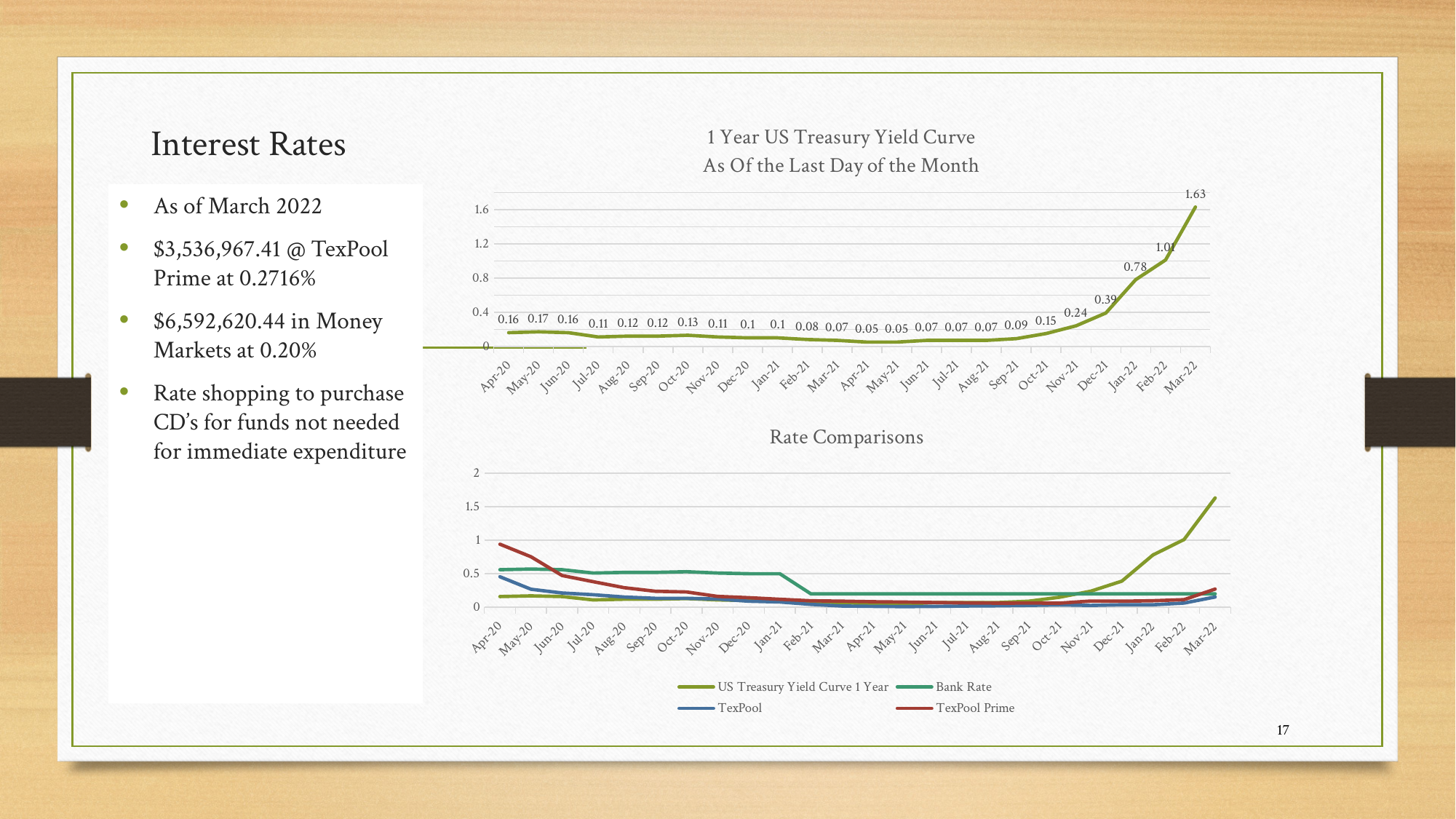

# Interest Rates

### Chart: 1 Year US Treasury Yield Curve
As Of the Last Day of the Month

| Category |  |
|---|---|
| 43922 | 0.16 |
| 43952 | 0.17 |
| 43983 | 0.16 |
| 44013 | 0.11 |
| 44044 | 0.12 |
| 44075 | 0.12 |
| 44105 | 0.13 |
| 44136 | 0.11 |
| 44166 | 0.1 |
| 44197 | 0.1 |
| 44228 | 0.08 |
| 44256 | 0.07 |
| 44287 | 0.05 |
| 44317 | 0.05 |
| 44348 | 0.07 |
| 44378 | 0.07 |
| 44409 | 0.07 |
| 44440 | 0.09 |
| 44470 | 0.15 |
| 44501 | 0.24 |
| 44531 | 0.39 |
| 44562 | 0.78 |
| 44593 | 1.01 |
| 44621 | 1.63 |
As of March 2022
$3,536,967.41 @ TexPool Prime at 0.2716%
$6,592,620.44 in Money Markets at 0.20%
Rate shopping to purchase CD’s for funds not needed for immediate expenditure

### Chart: Rate Comparisons

| Category | US Treasury Yield Curve 1 Year | Bank Rate | TexPool | TexPool Prime |
|---|---|---|---|---|
| 43922 | 0.16 | 0.56 | 0.4552 | 0.9409 |
| 43952 | 0.17 | 0.5700000000000001 | 0.2685 | 0.7532 |
| 43983 | 0.16 | 0.56 | 0.2129 | 0.4731 |
| 44013 | 0.11 | 0.51 | 0.1874 | 0.3818 |
| 44044 | 0.12 | 0.52 | 0.1531 | 0.2915 |
| 44075 | 0.12 | 0.52 | 0.1333 | 0.2386 |
| 44105 | 0.13 | 0.53 | 0.1335 | 0.2281 |
| 44136 | 0.11 | 0.51 | 0.1231 | 0.1625 |
| 44166 | 0.1 | 0.5 | 0.0909 | 0.1431 |
| 44197 | 0.1 | 0.5 | 0.0793 | 0.1192 |
| 44228 | 0.08 | 0.2 | 0.0431 | 0.0973 |
| 44256 | 0.07 | 0.2 | 0.0187 | 0.0916 |
| 44287 | 0.05 | 0.2 | 0.0135 | 0.083 |
| 44317 | 0.05 | 0.2 | 0.0102 | 0.0777 |
| 44348 | 0.07 | 0.2 | 0.0131 | 0.0708 |
| 44378 | 0.07 | 0.2 | 0.0189 | 0.0655 |
| 44409 | 0.07 | 0.2 | 0.0222 | 0.0618 |
| 44440 | 0.09 | 0.2 | 0.0279 | 0.0629 |
| 44470 | 0.15 | 0.2 | 0.0354 | 0.0615 |
| 44501 | 0.24 | 0.2 | 0.028 | 0.093 |
| 44531 | 0.39 | 0.2 | 0.0376 | 0.0904 |
| 44562 | 0.78 | 0.2 | 0.0376 | 0.0975 |
| 44593 | 1.01 | 0.2 | 0.0632 | 0.1137 |
| 44621 | 1.63 | 0.2 | 0.1536 | 0.2716 |
17